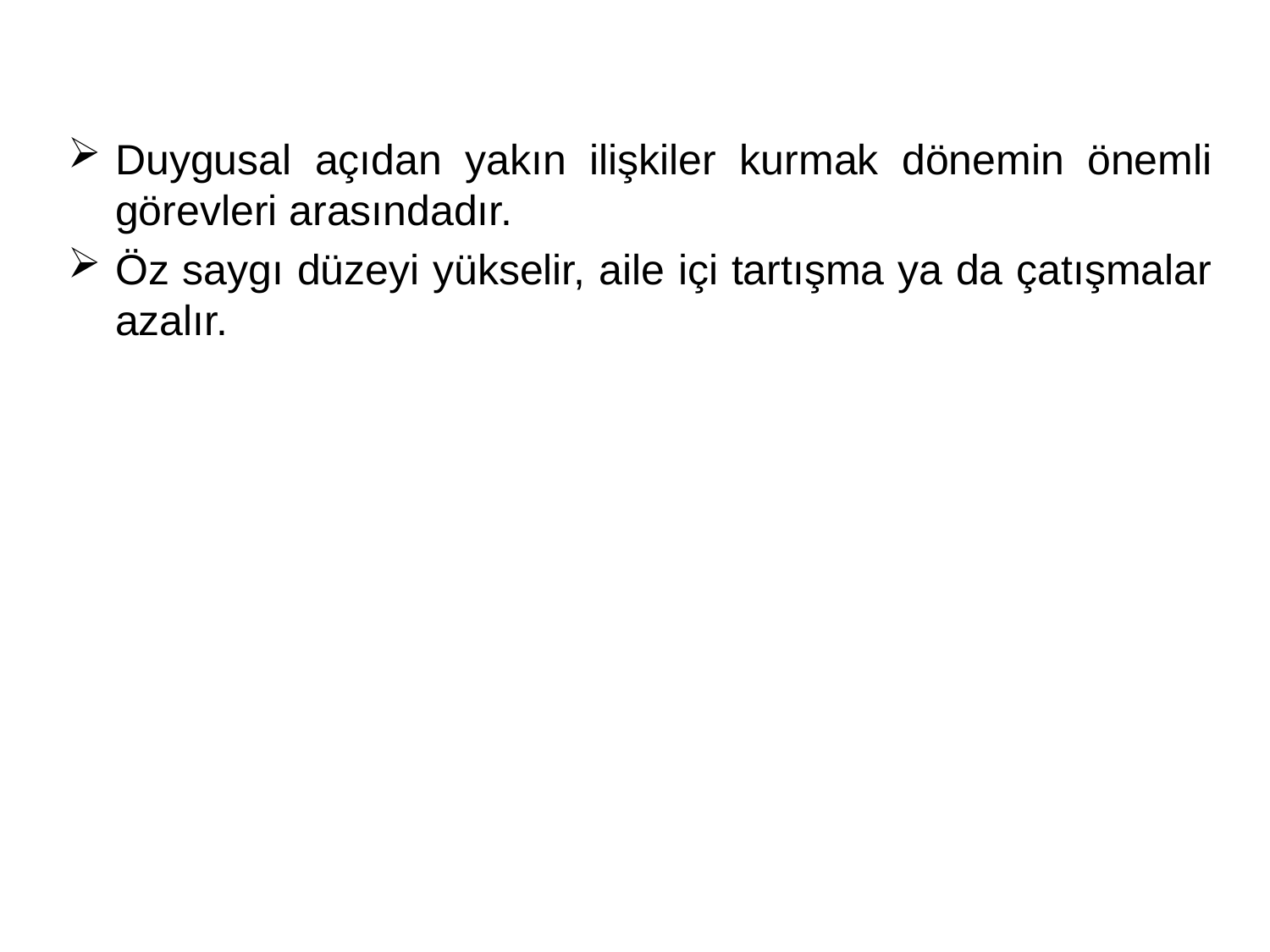

Duygusal açıdan yakın ilişkiler kurmak dönemin önemli görevleri arasındadır.
Öz saygı düzeyi yükselir, aile içi tartışma ya da çatışmalar azalır.